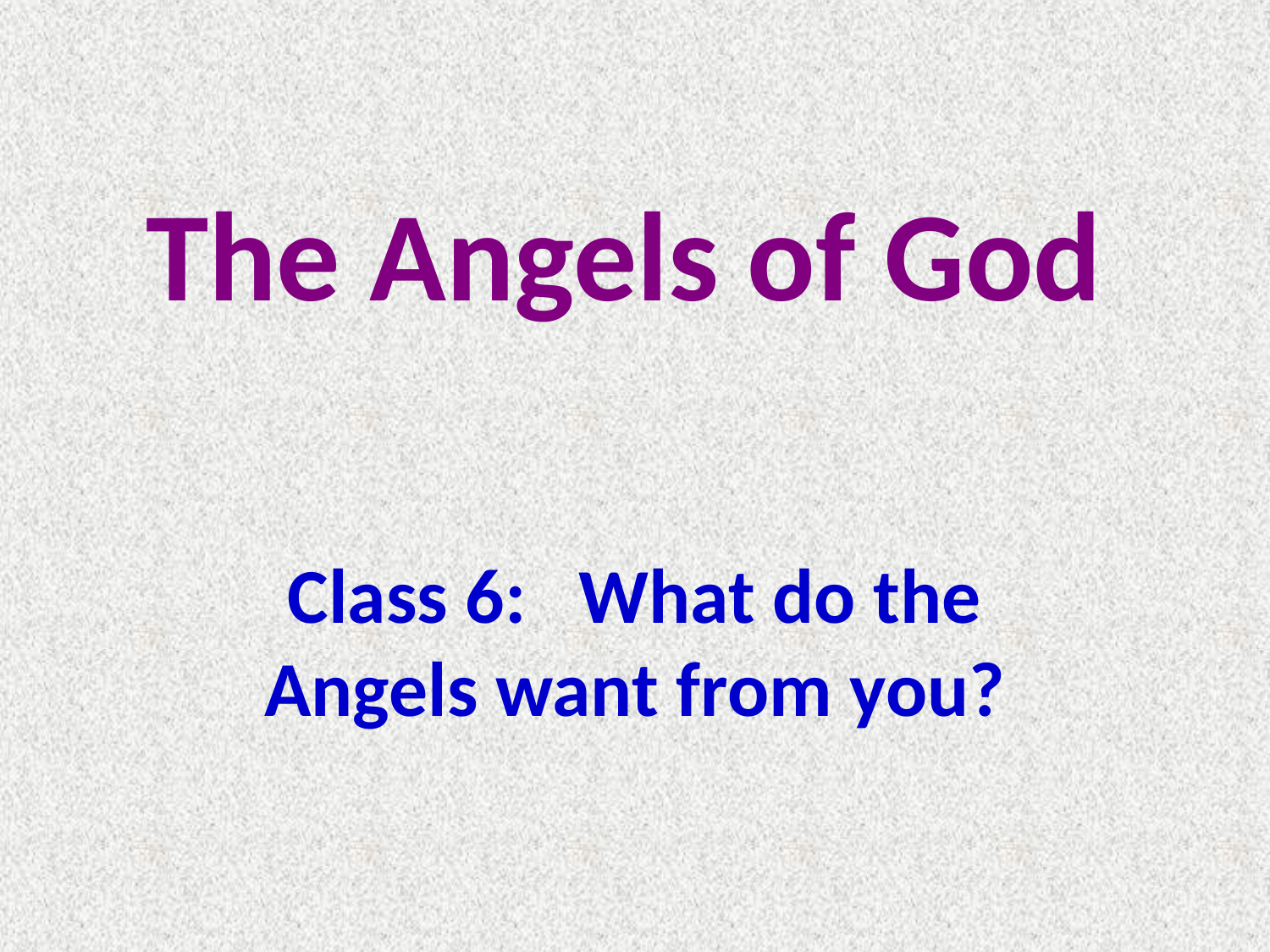

# The Angels of God
Class 6:   What do the Angels want from you?